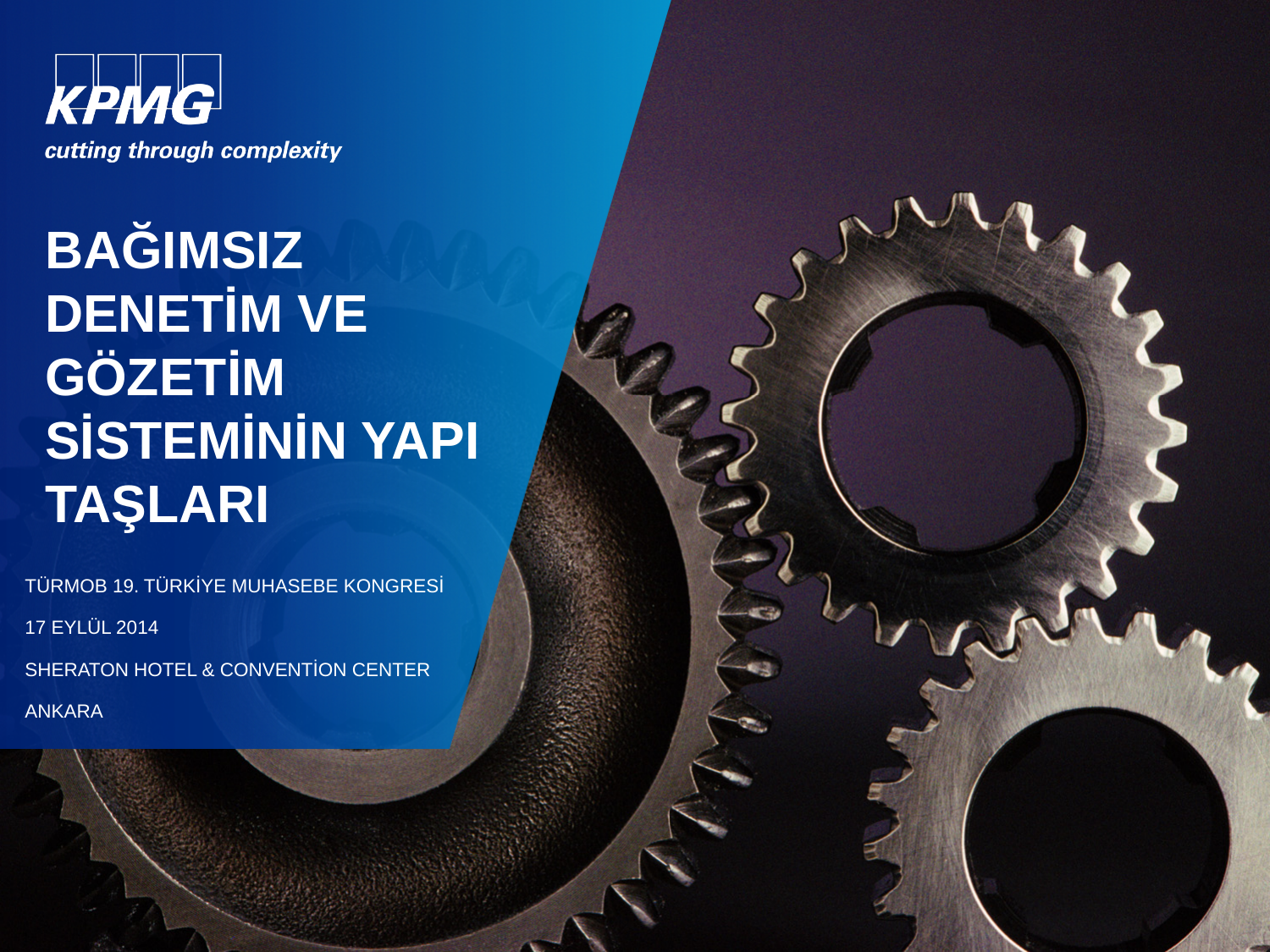

# BAĞIMSIZ DENETİM VE GÖZETİM SİSTEMİNİN YAPI TAŞLARI
TÜRMOB 19. TÜRKİYE MUHASEBE KONGRESİ
17 EYLÜL 2014
SHERATON HOTEL & CONVENTİON CENTER
ANKARA